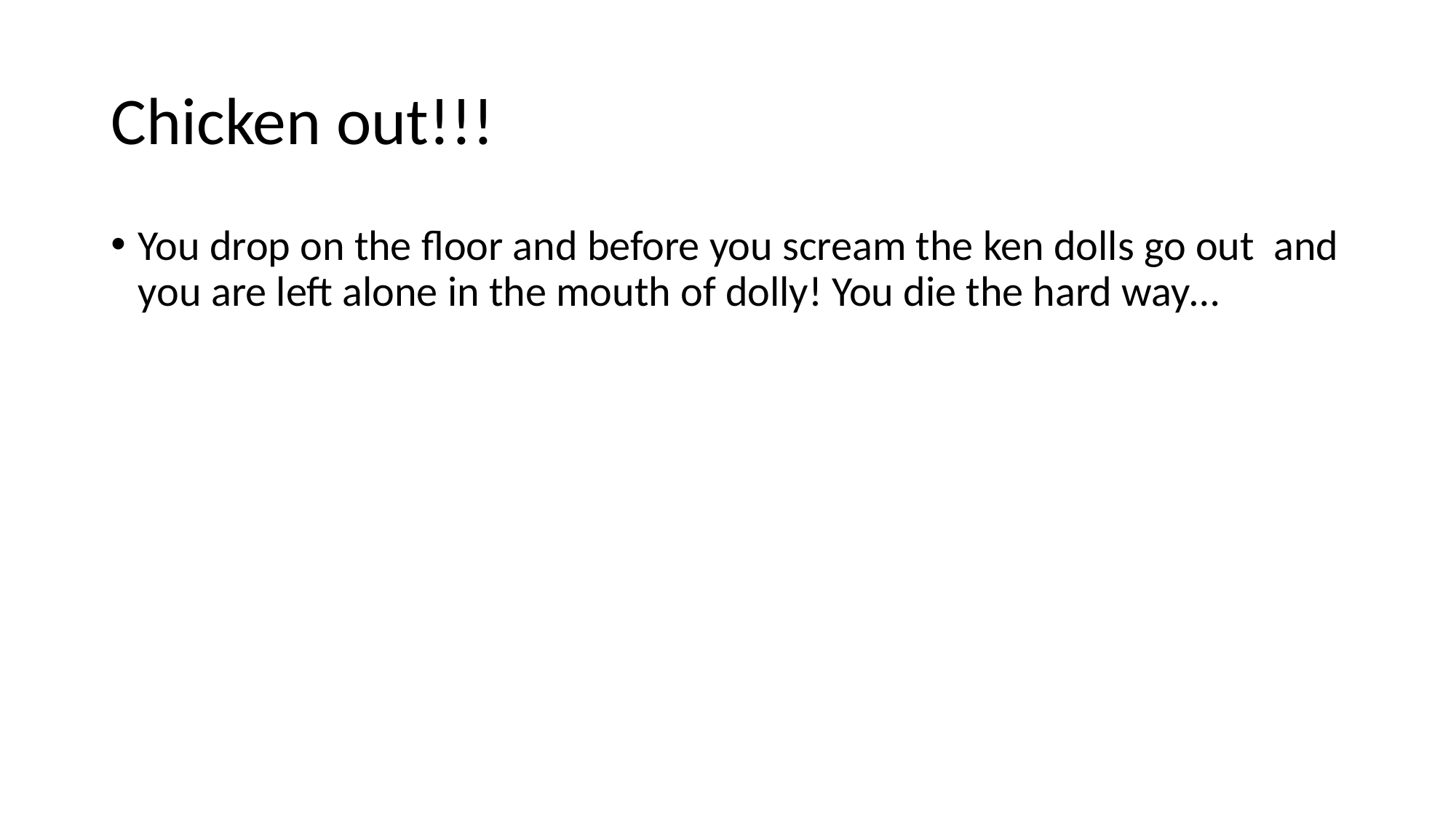

# Chicken out!!!
You drop on the floor and before you scream the ken dolls go out  and you are left alone in the mouth of dolly! You die the hard way…